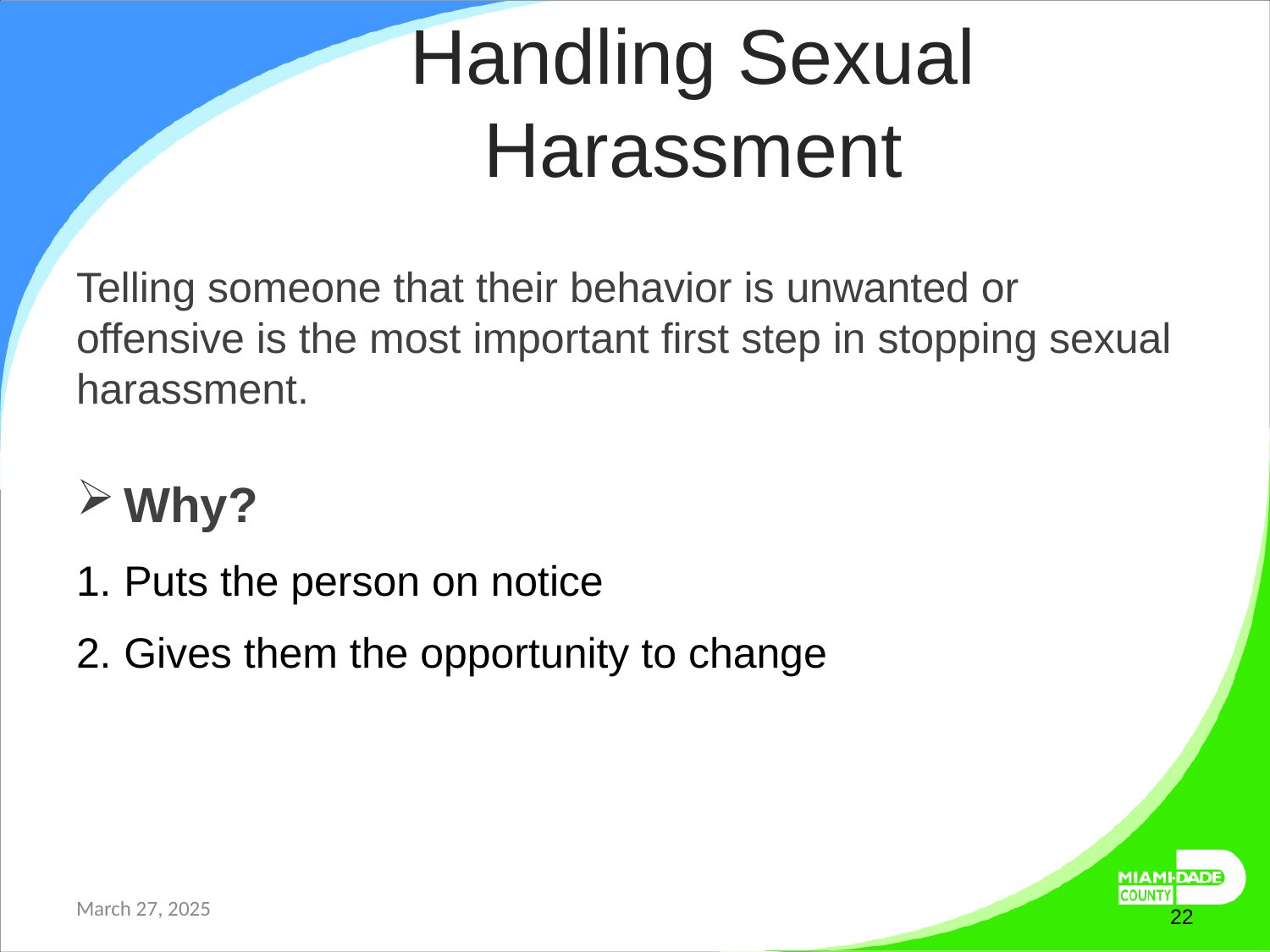

# Handling Sexual Harassment
Telling someone that their behavior is unwanted or offensive is the most important first step in stopping sexual harassment.

Why?
Puts the person on notice
Gives them the opportunity to change

March 27, 2025
22